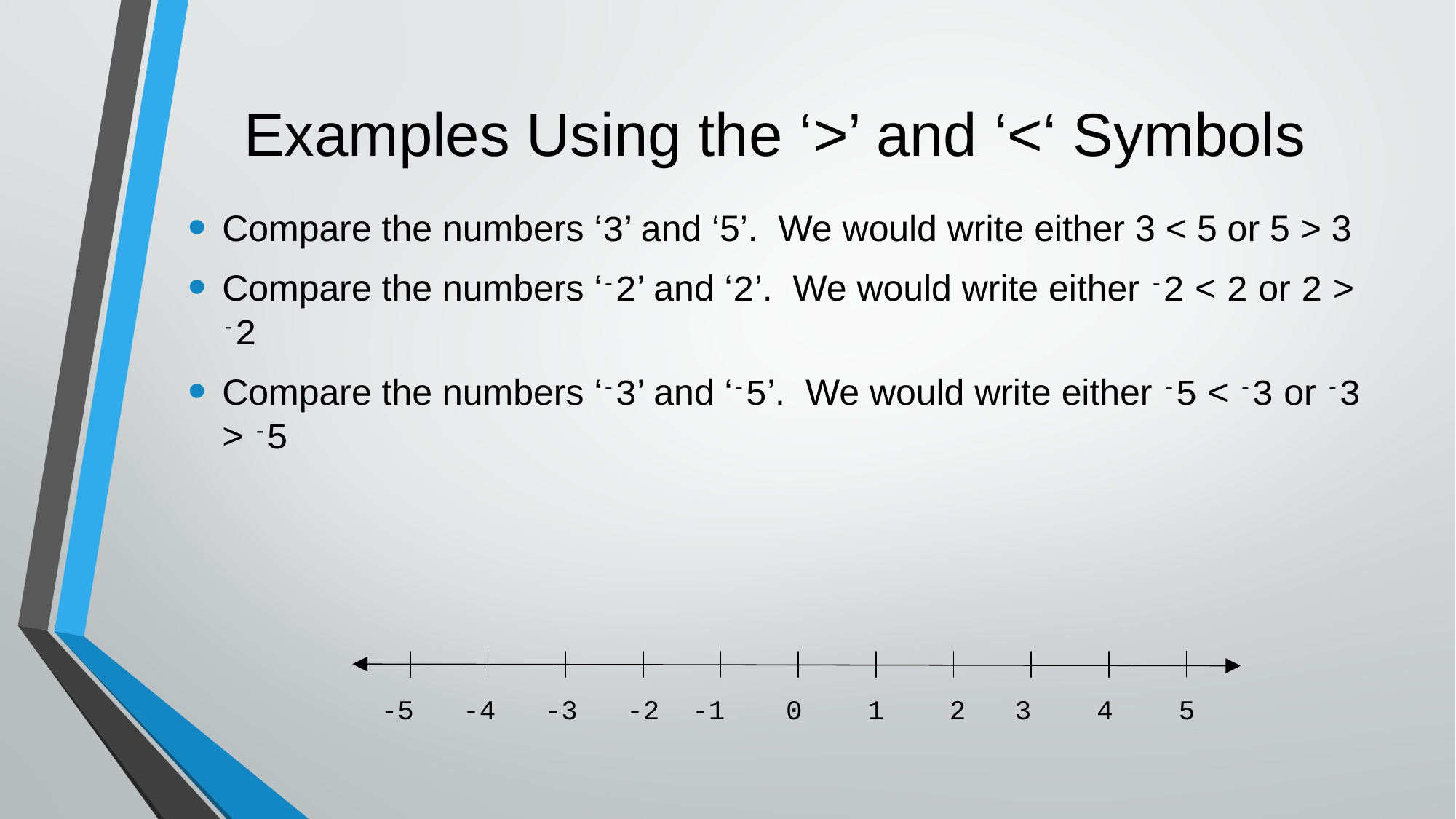

# Examples Using the ‘>’ and ‘<‘ Symbols
Compare the numbers ‘3’ and ‘5’.  We would write either 3 < 5 or 5 > 3
Compare the numbers ‘-2’ and ‘2’.  We would write either -2 < 2 or 2 > -2
Compare the numbers ‘-3’ and ‘-5’.  We would write either -5 < -3 or -3 > -5
-5   -4   -3   -2  -1
0    1    2   3    4    5